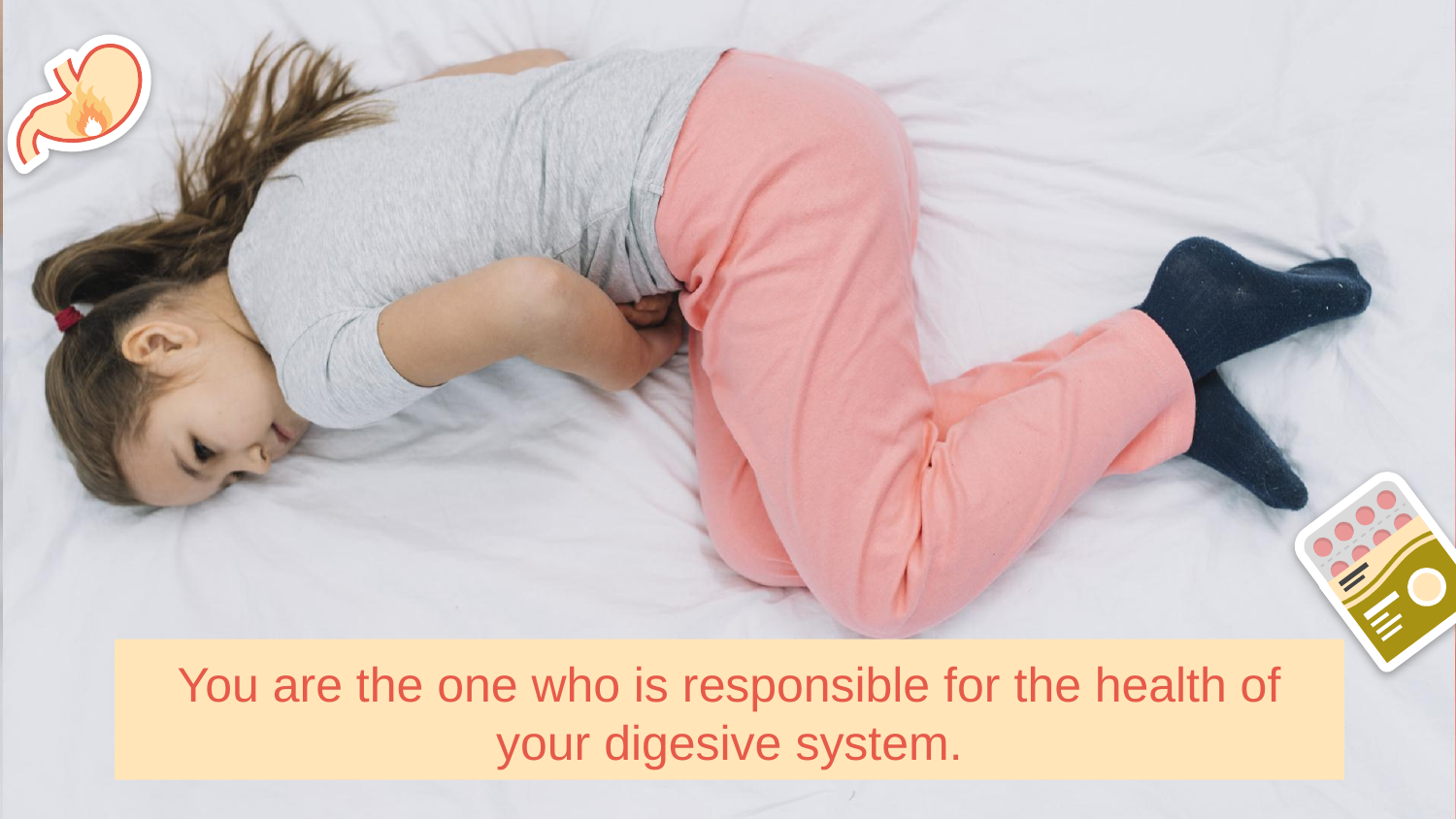

# You are the one who is responsible for the health of your digesive system.